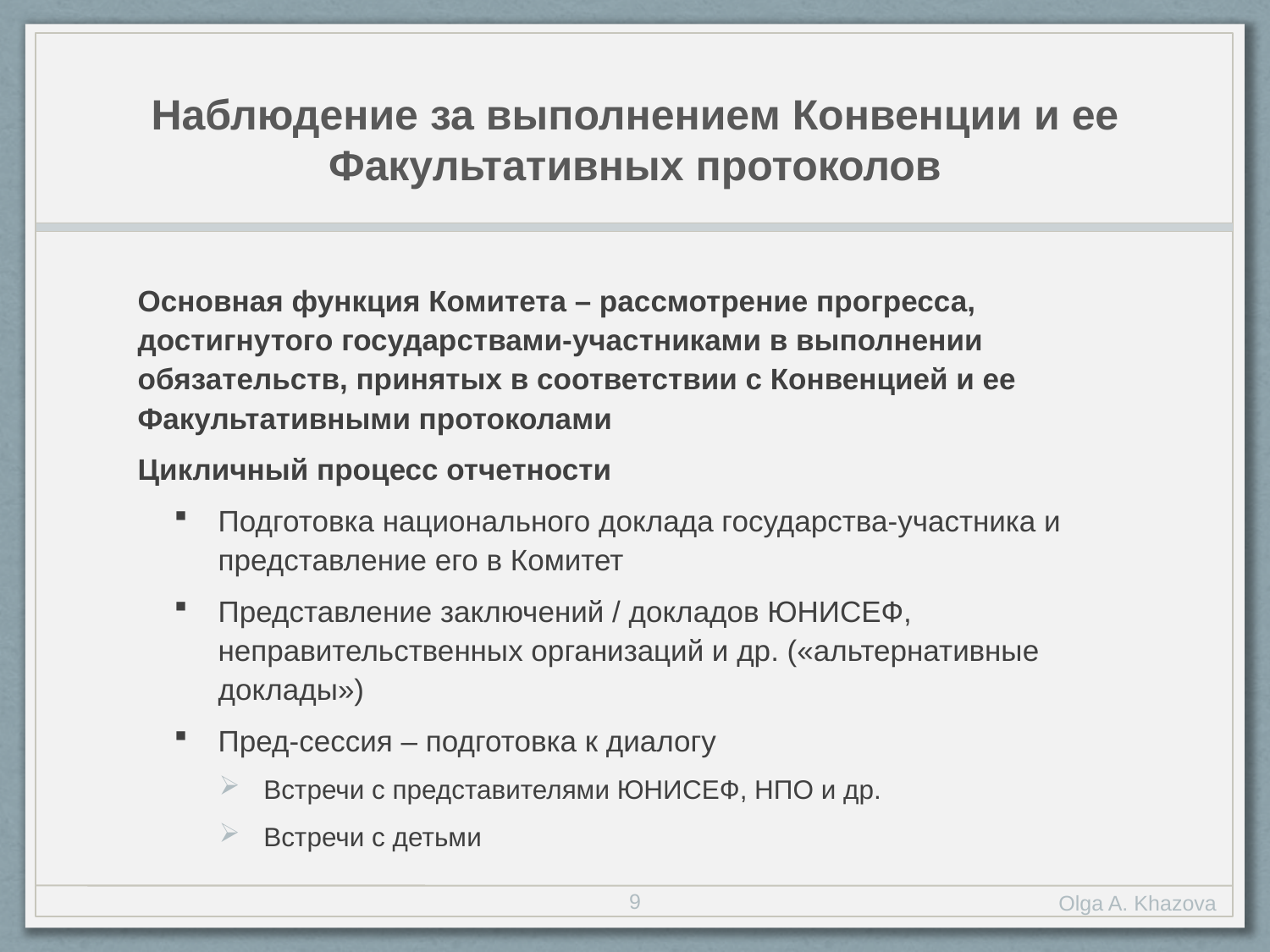

# Наблюдение за выполнением Конвенции и ее Факультативных протоколов
Основная функция Комитета – рассмотрение прогресса, достигнутого государствами-участниками в выполнении обязательств, принятых в соответствии с Конвенцией и ее Факультативными протоколами
Цикличный процесс отчетности
Подготовка национального доклада государства-участника и представление его в Комитет
Представление заключений / докладов ЮНИСЕФ, неправительственных организаций и др. («альтернативные доклады»)
Пред-сессия – подготовка к диалогу
Встречи с представителями ЮНИСЕФ, НПО и др.
Встречи с детьми

9
Olga A. Khazova